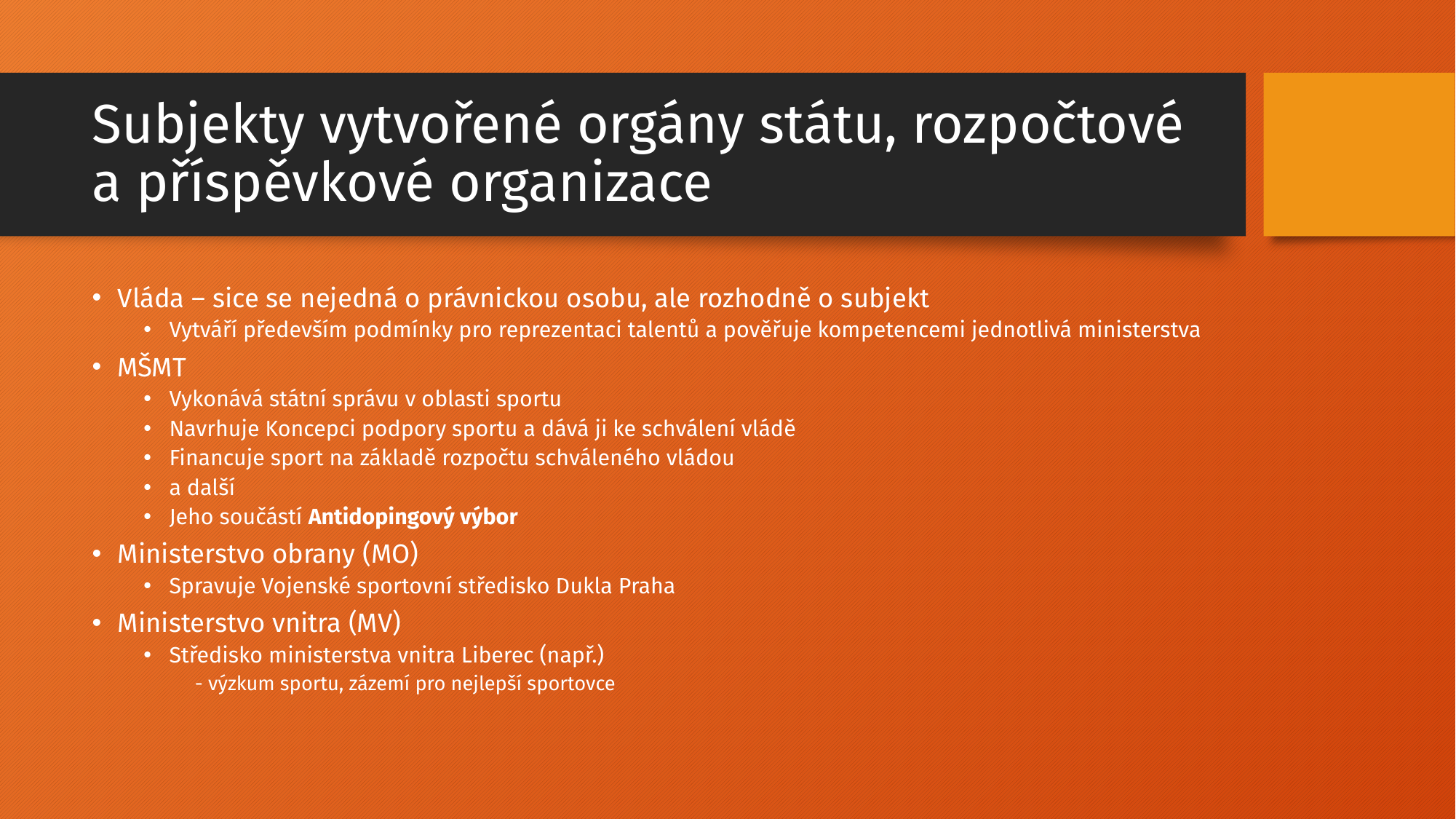

# Subjekty vytvořené orgány státu, rozpočtové a příspěvkové organizace
Vláda – sice se nejedná o právnickou osobu, ale rozhodně o subjekt
Vytváří především podmínky pro reprezentaci talentů a pověřuje kompetencemi jednotlivá ministerstva
MŠMT
Vykonává státní správu v oblasti sportu
Navrhuje Koncepci podpory sportu a dává ji ke schválení vládě
Financuje sport na základě rozpočtu schváleného vládou
a další
Jeho součástí Antidopingový výbor
Ministerstvo obrany (MO)
Spravuje Vojenské sportovní středisko Dukla Praha
Ministerstvo vnitra (MV)
Středisko ministerstva vnitra Liberec (např.)
- výzkum sportu, zázemí pro nejlepší sportovce